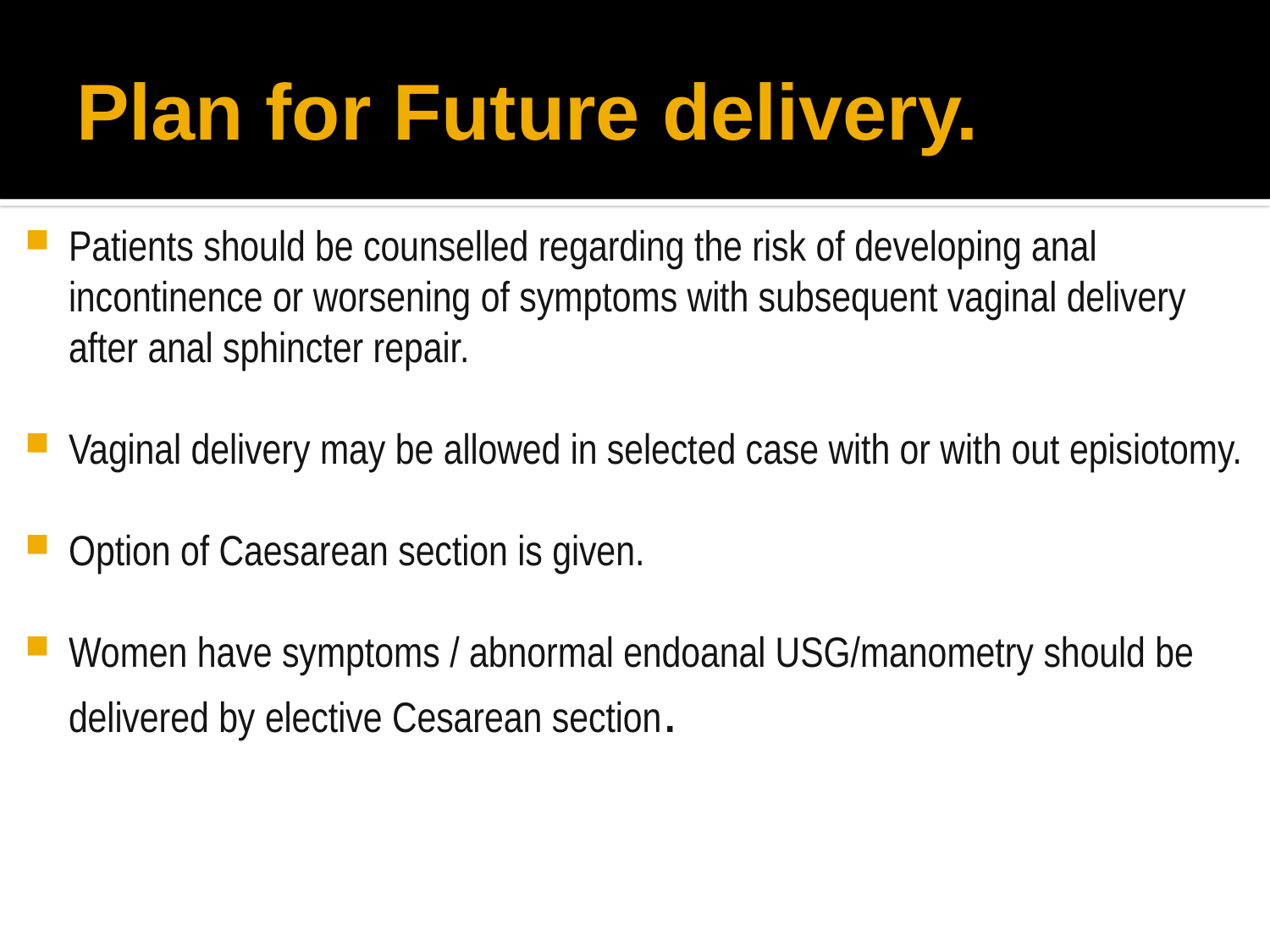

# Plan for Future delivery.
Patients should be counselled regarding the risk of developing anal incontinence or worsening of symptoms with subsequent vaginal delivery after anal sphincter repair.

Vaginal delivery may be allowed in selected case with or with out episiotomy.

Option of Caesarean section is given.

Women have symptoms / abnormal endoanal USG/manometry should be delivered by elective Cesarean section.